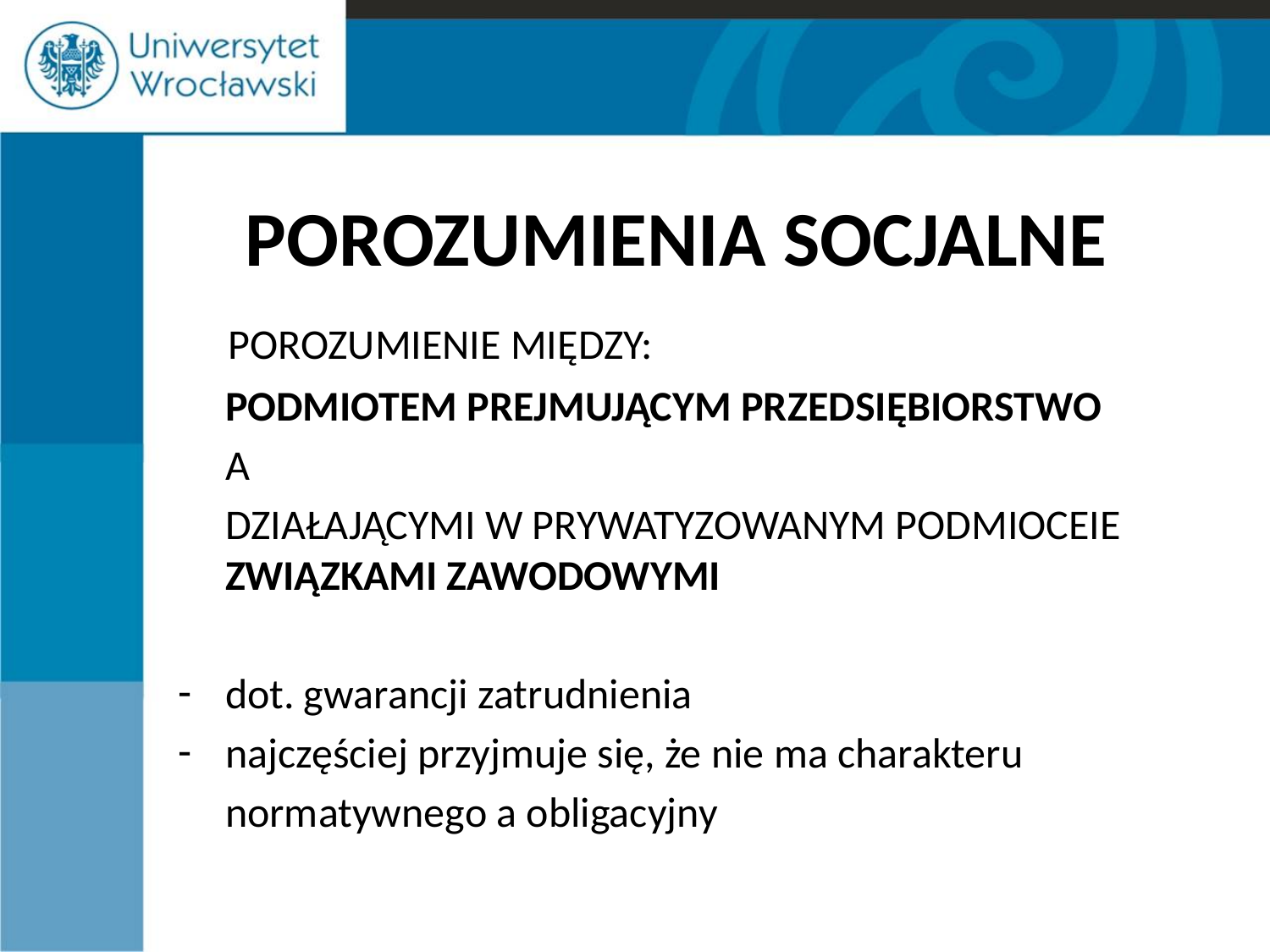

# POROZUMIENIA SOCJALNE
    POROZUMIENIE MIĘDZY:
     PODMIOTEM PREJMUJĄCYM PRZEDSIĘBIORSTWO
     A
     DZIAŁAJĄCYMI W PRYWATYZOWANYM PODMIOCEIE ZWIĄZKAMI ZAWODOWYMI

dot. gwarancji zatrudnienia
najczęściej przyjmuje się, że nie ma charakteru
     normatywnego a obligacyjny